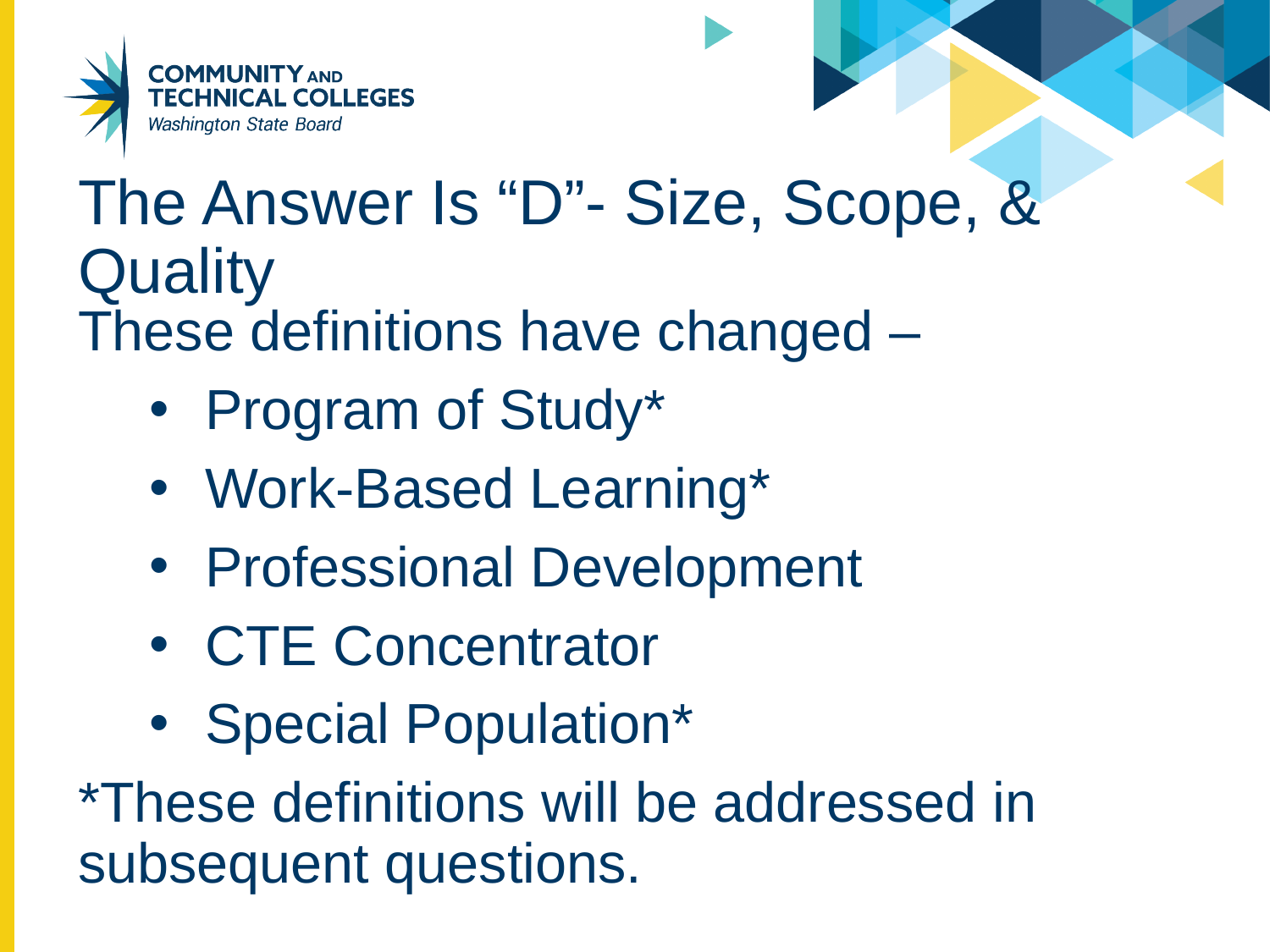

# The Answer Is “D”- Size, Scope, & Quality
These definitions have changed –
Program of Study*
Work-Based Learning*
Professional Development
CTE Concentrator
Special Population*
*These definitions will be addressed in subsequent questions.